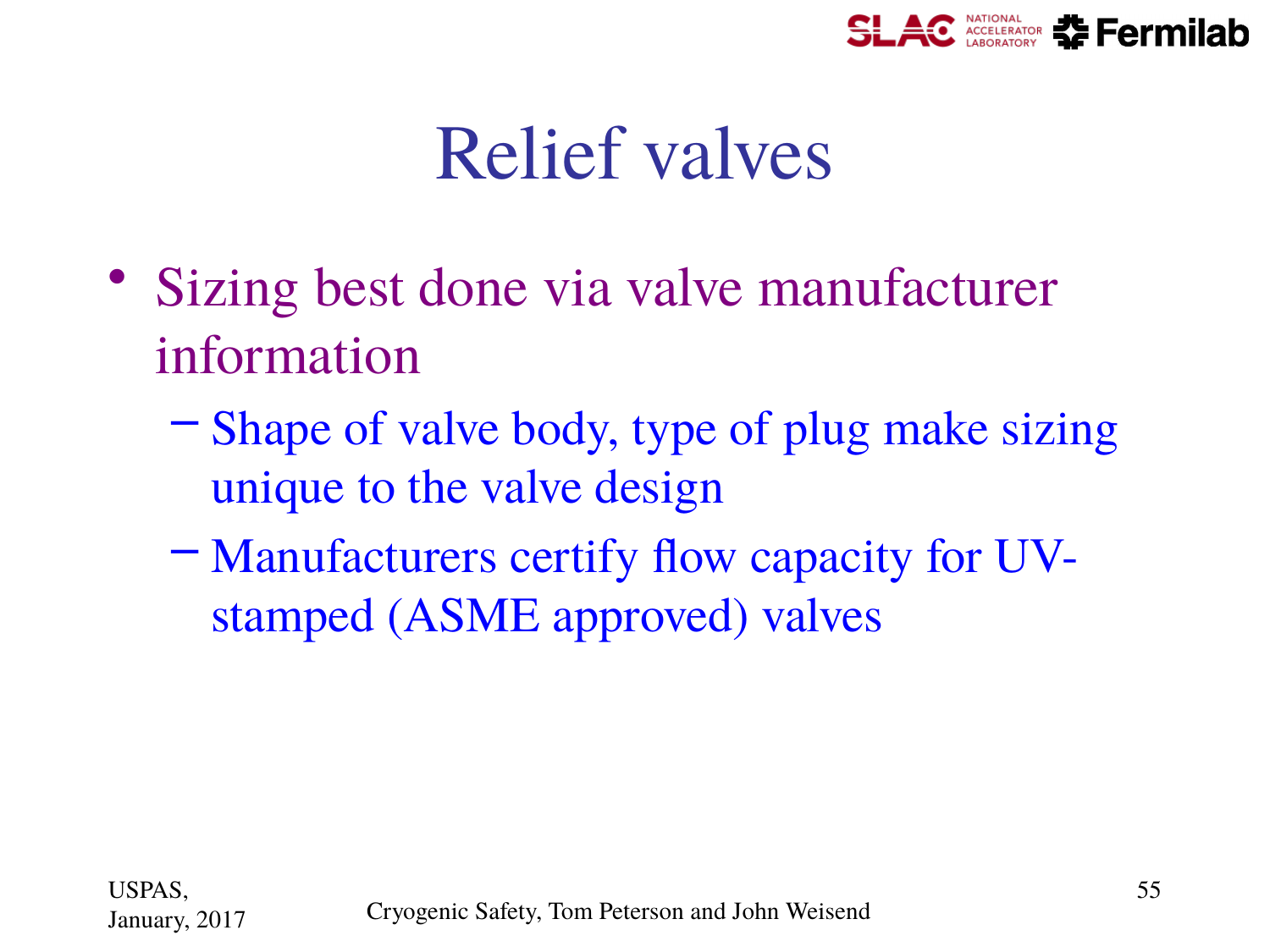

# Relief valves
Sizing best done via valve manufacturer information
Shape of valve body, type of plug make sizing unique to the valve design
Manufacturers certify flow capacity for UV-stamped (ASME approved) valves
USPAS,         January, 2017
55
Cryogenic Safety, Tom Peterson and John Weisend